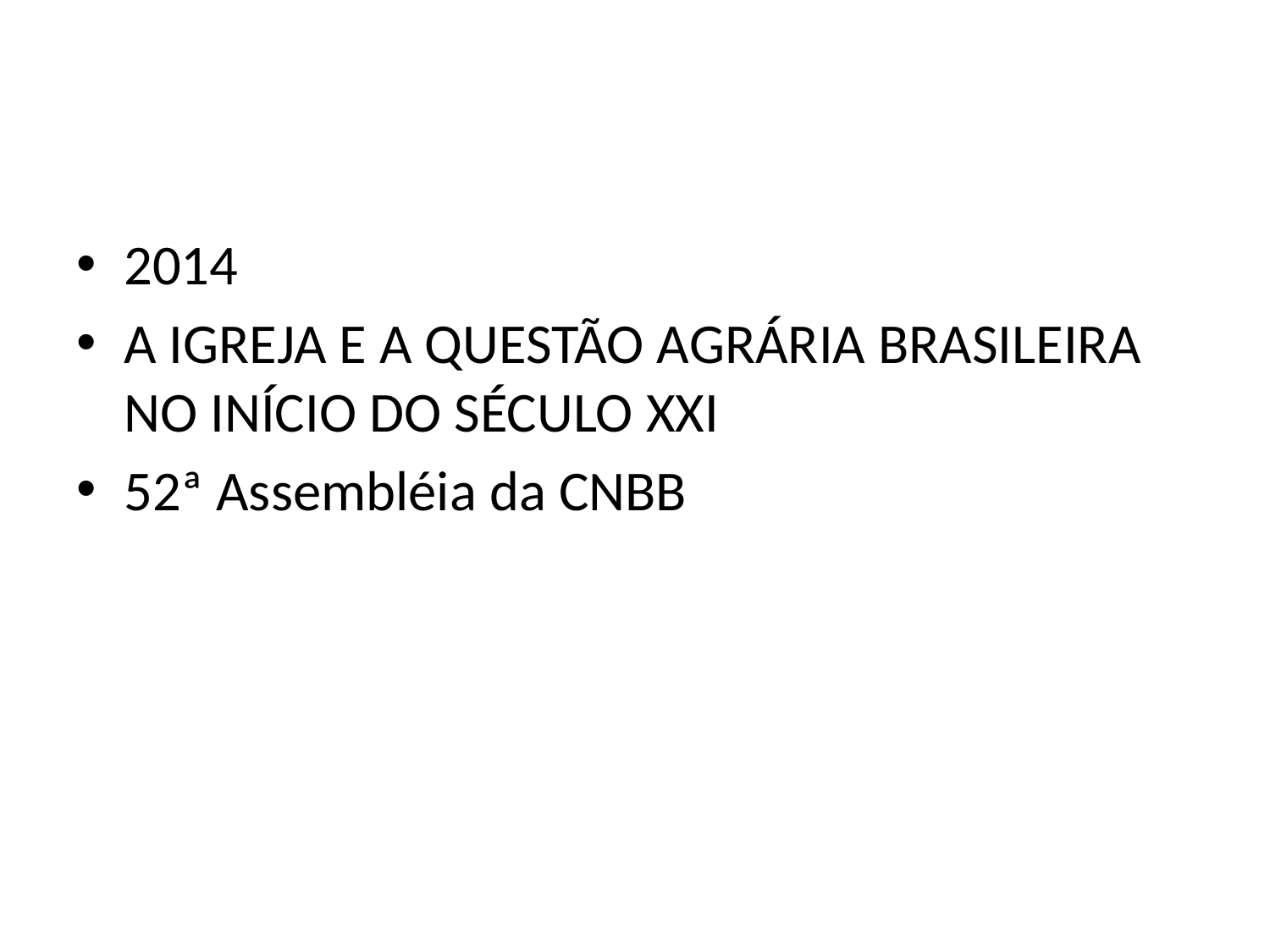

2014
A IGREJA E A QUESTÃO AGRÁRIA BRASILEIRA NO INÍCIO DO SÉCULO XXI
52ª Assembléia da CNBB